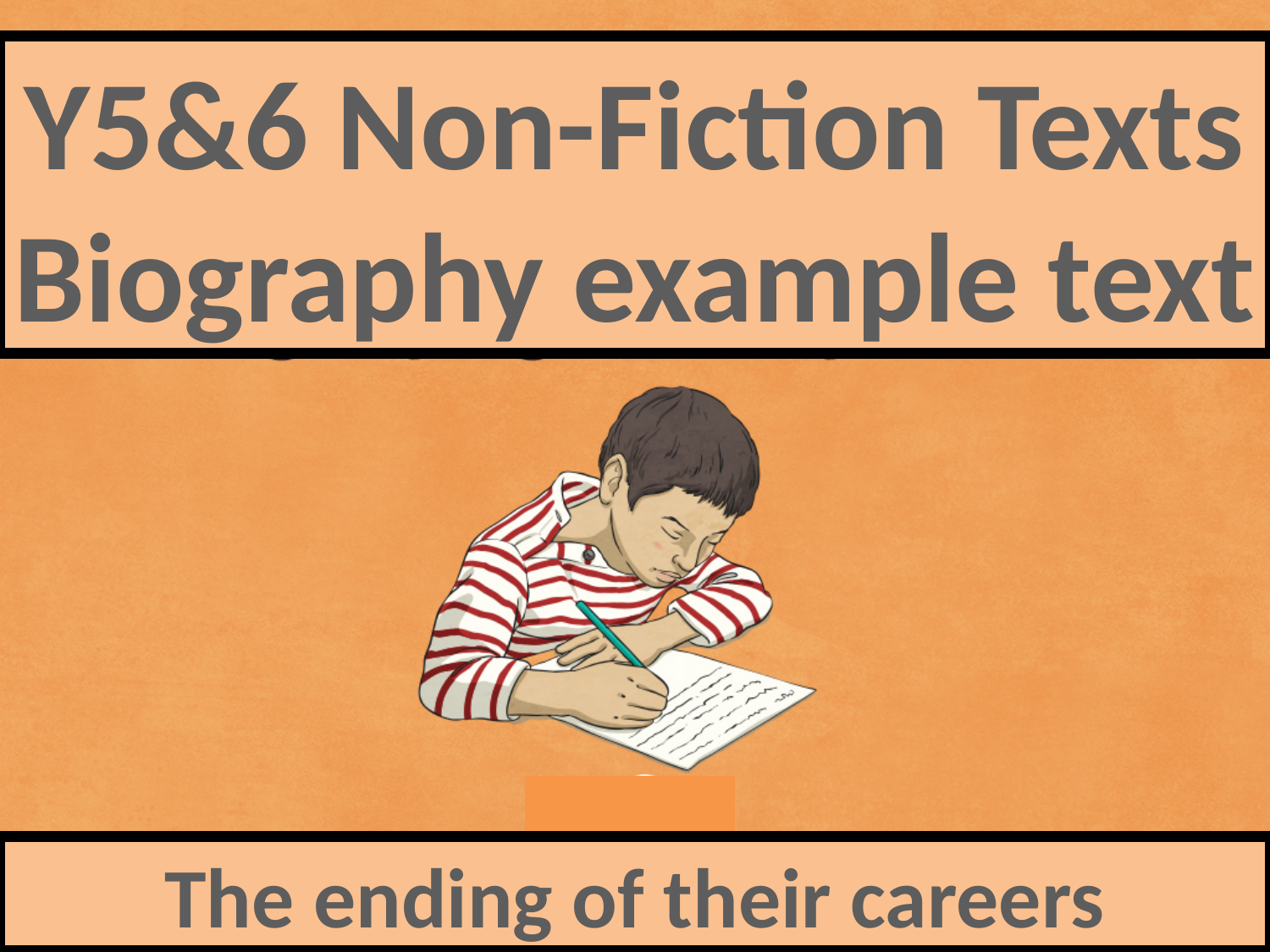

Y5&6 Non-Fiction Texts
Biography example text

The ending of their careers